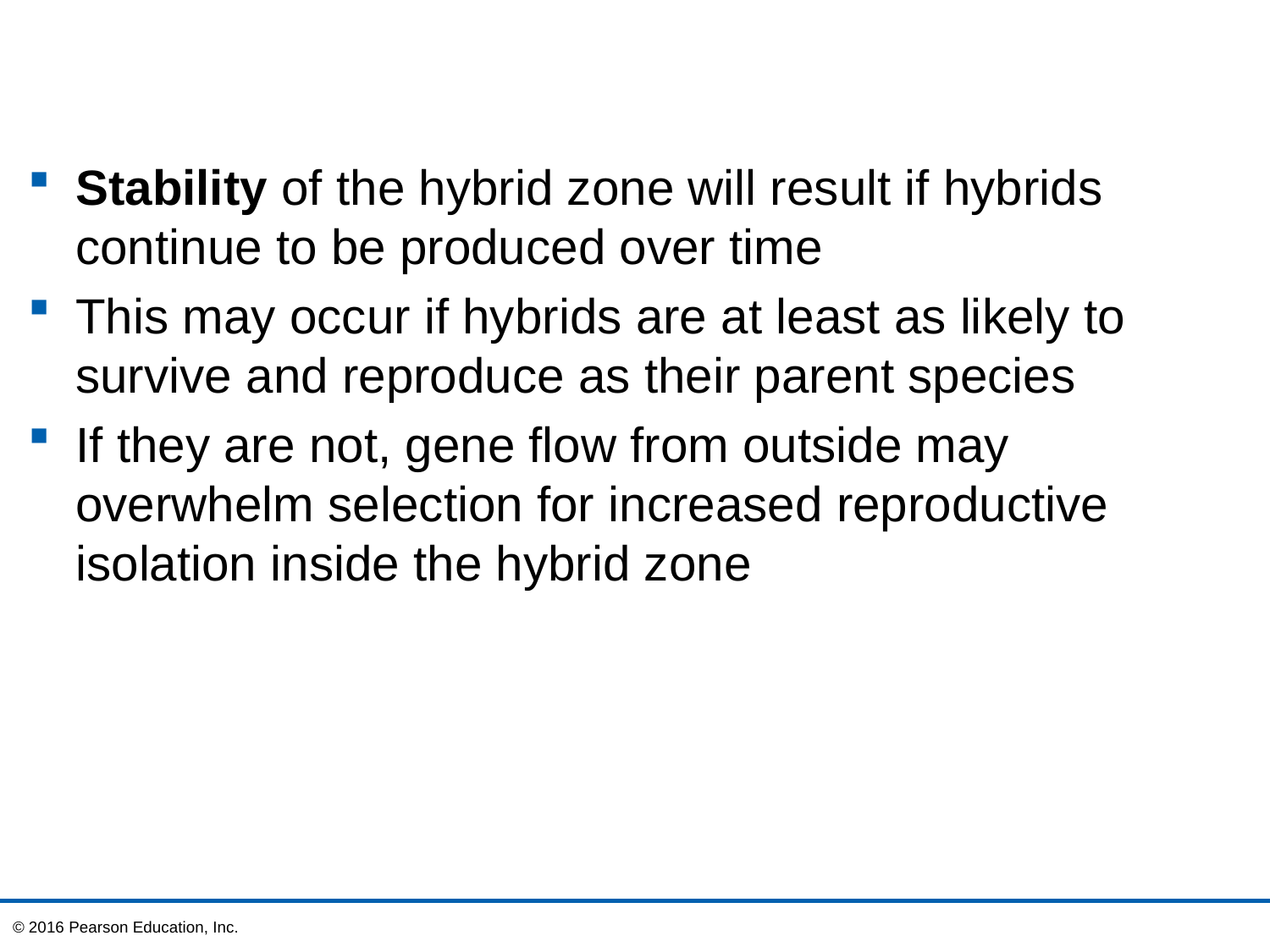

Stability of the hybrid zone will result if hybrids continue to be produced over time
This may occur if hybrids are at least as likely to survive and reproduce as their parent species
If they are not, gene flow from outside may overwhelm selection for increased reproductive isolation inside the hybrid zone
© 2016 Pearson Education, Inc.